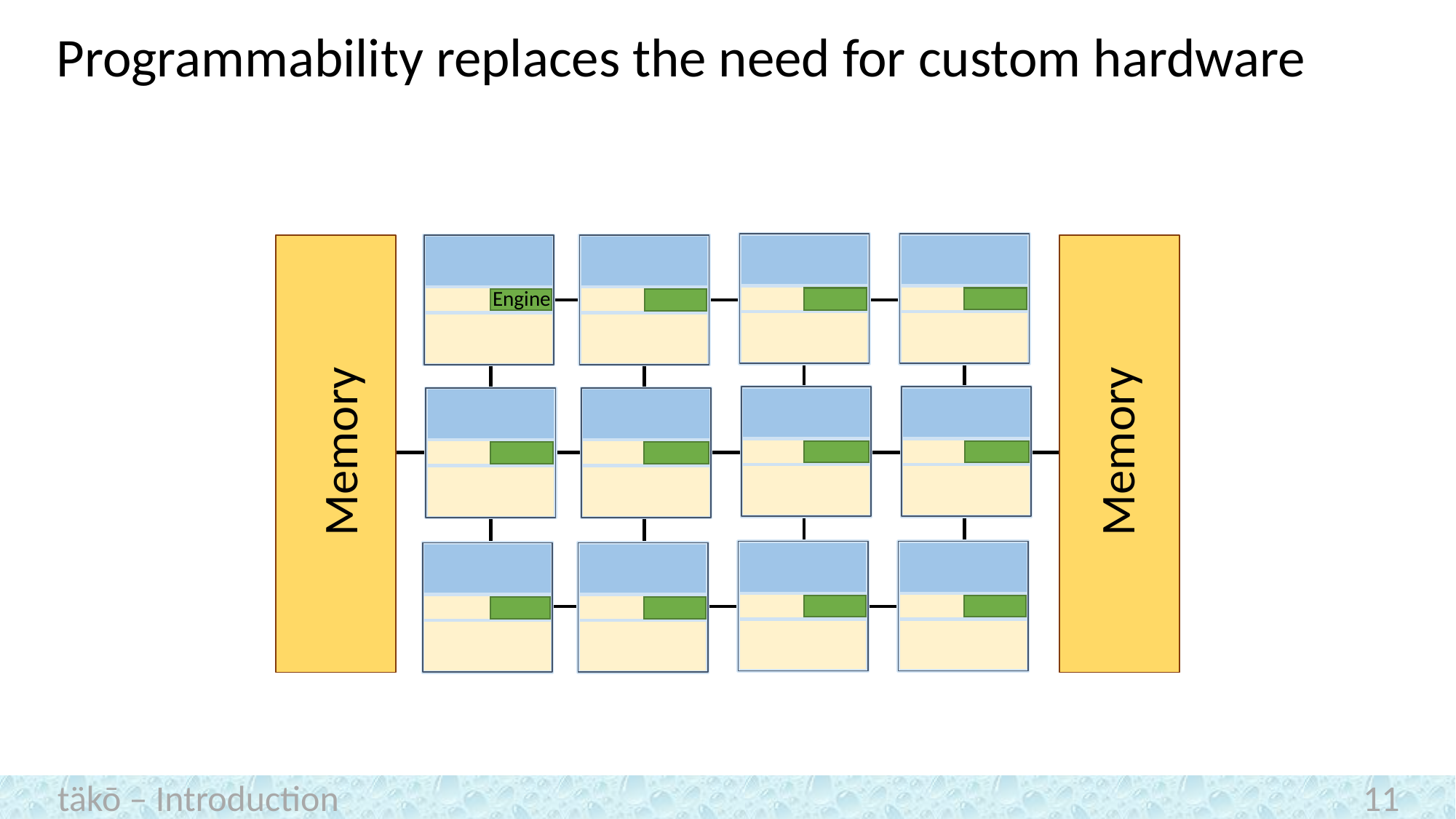

Programmability replaces the need for custom hardware

Engine

Memory
Memory

täkō – Introduction
11